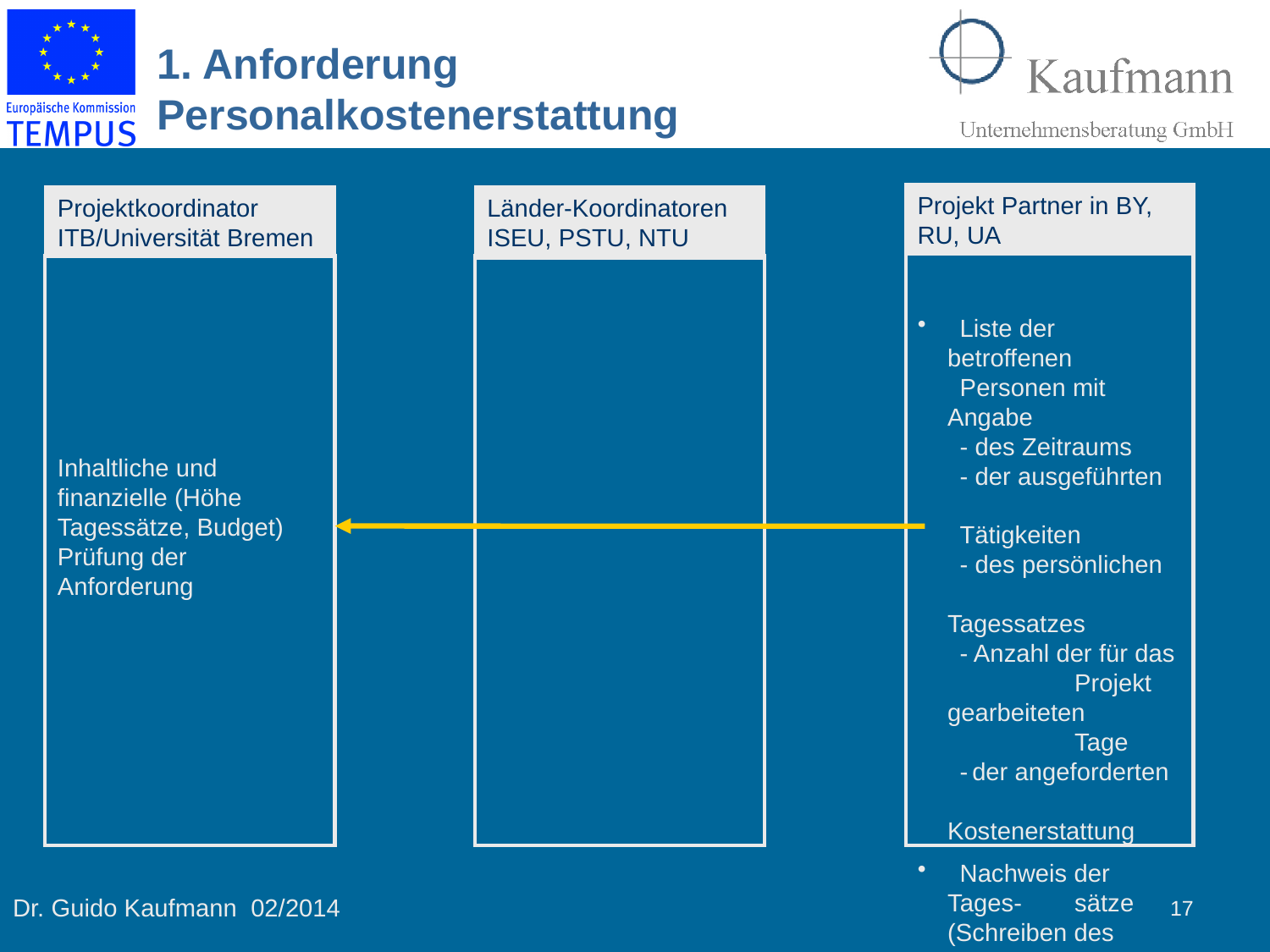

1. Anforderung Personalkostenerstattung
Projekt Partner in BY, RU, UA
Projektkoordinator ITB/Universität Bremen
Länder-Koordinatoren ISEU, PSTU, NTU

	Liste der betroffenen 	Personen mit Angabe
	- des Zeitraums
	- der ausgeführten 	  		Tätigkeiten
	- des persönlichen 			Tagessatzes
	- Anzahl der für das 			Projekt gearbeiteten 			Tage
	-	der angeforderten 			Kostenerstattung
	Nachweis der Tages-	sätze (Schreiben des 	Rektors)
Inhaltliche und finanzielle (Höhe Tagessätze, Budget) Prüfung der Anforderung

17
Dr. Guido Kaufmann  02/2014